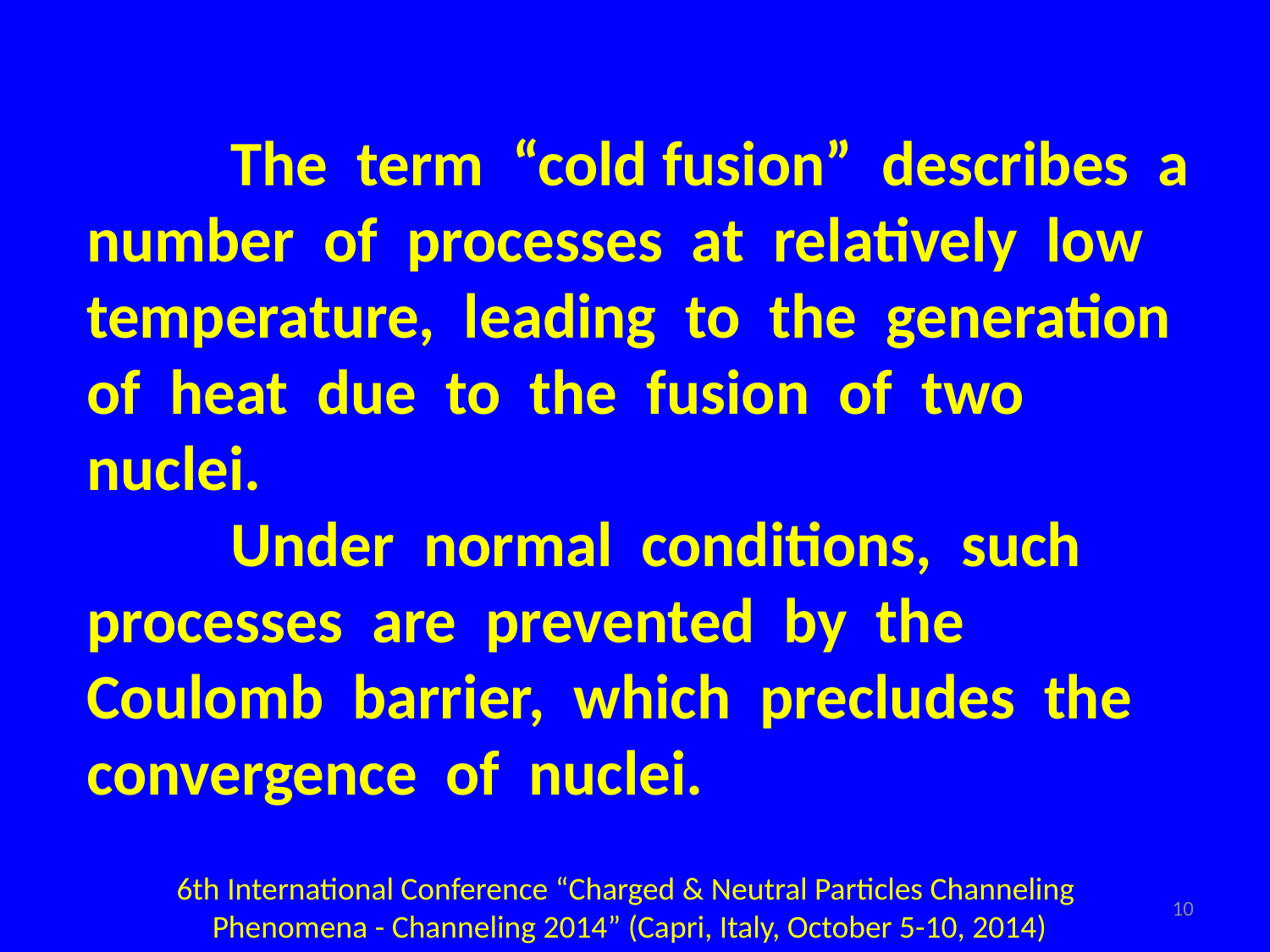

The  term  “cold fusion”  describes  a  number  of  processes  at  relatively  low temperature,  leading  to  the  generation of  heat  due  to  the  fusion  of  two  nuclei.
          Under  normal  conditions,  such processes  are  prevented  by  the  Coulomb  barrier,  which  precludes  the  convergence  of  nuclei.
6th International Conference “Charged & Neutral Particles Channeling
Phenomena - Channeling 2014” (Capri, Italy, October 5-10, 2014)
10